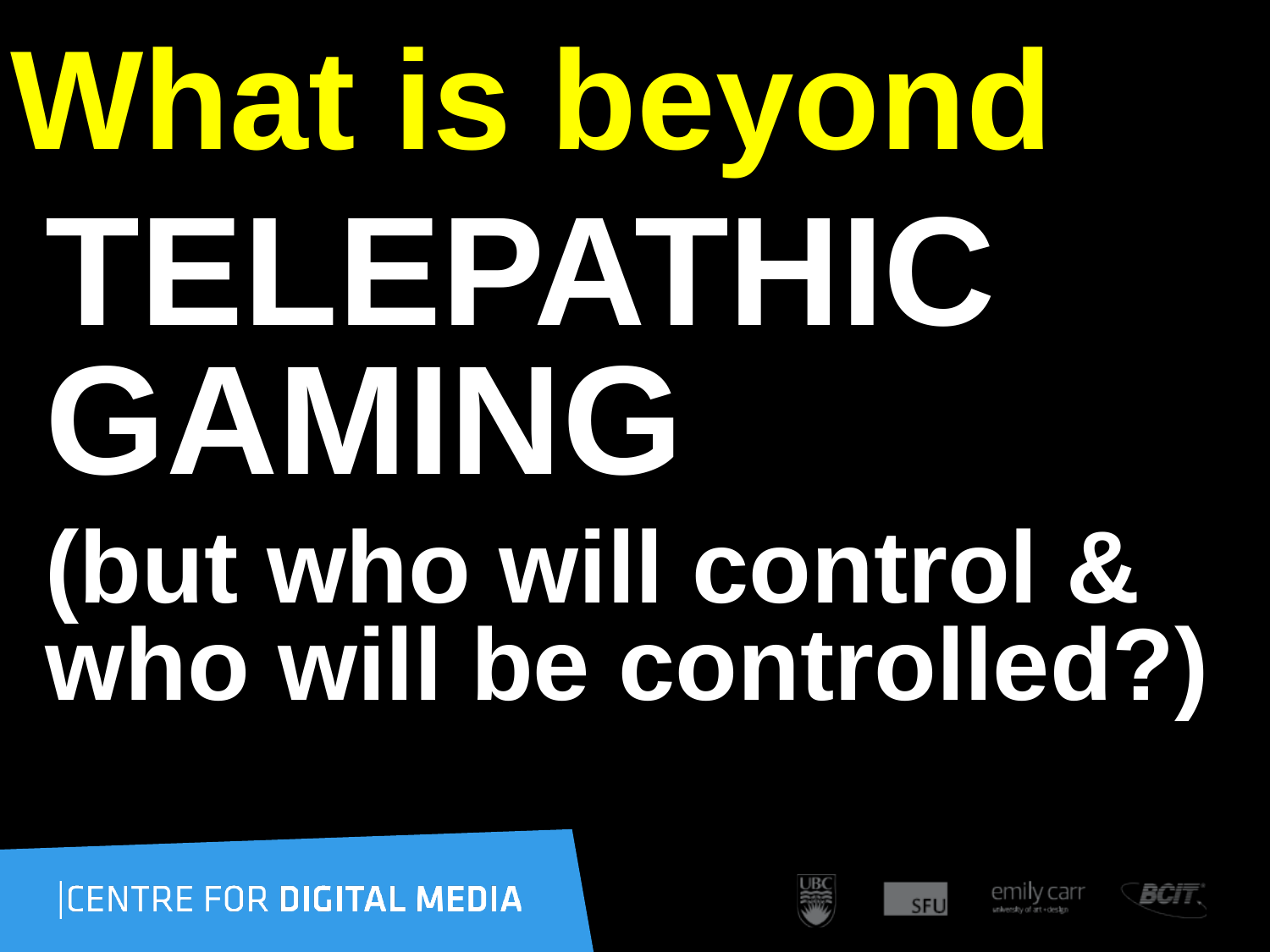

# What is beyond
TELEPATHIC GAMING
(but who will control & who will be controlled?)